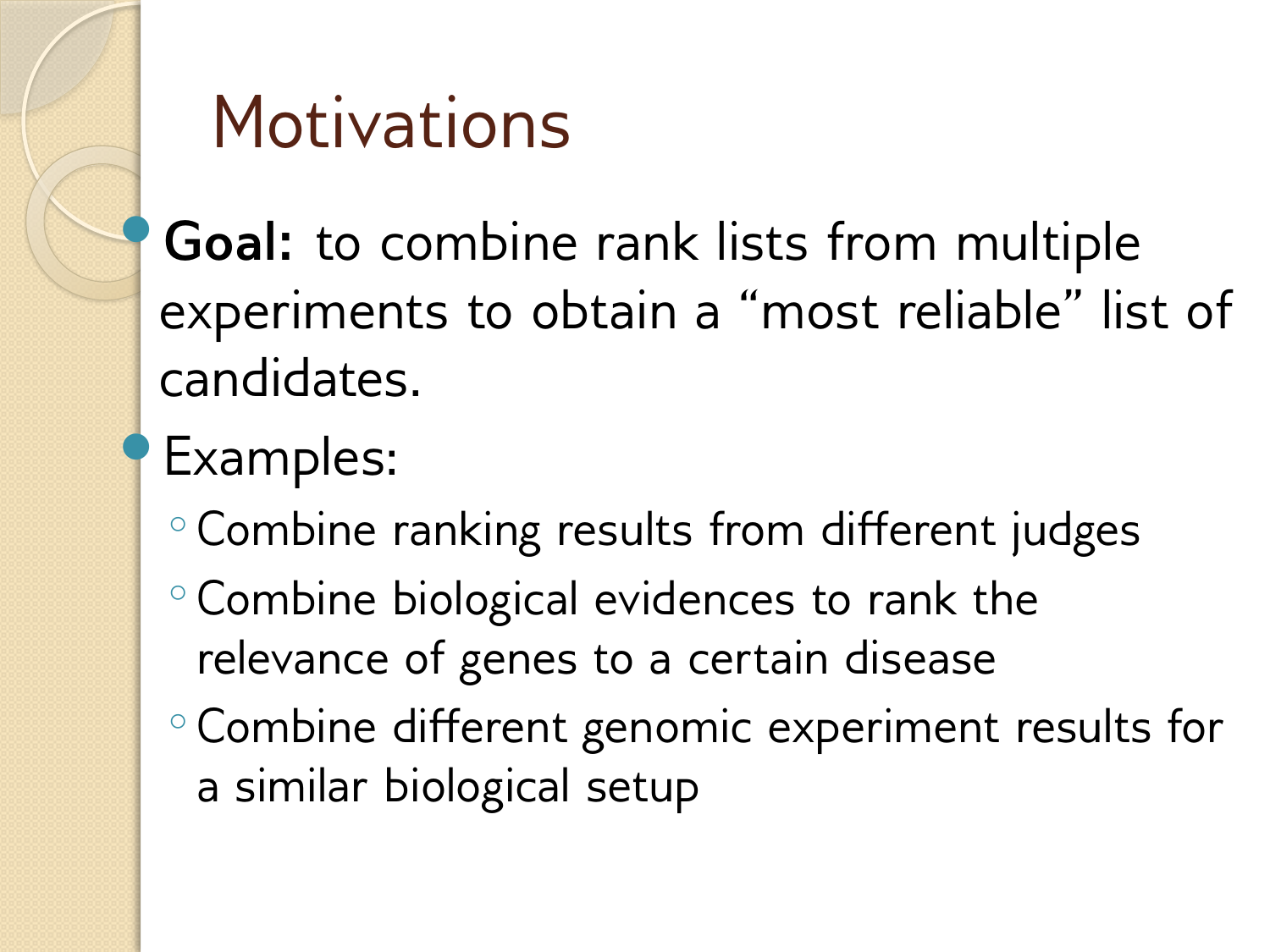

# Motivations
Goal: to combine rank lists from multiple experiments to obtain a “most reliable” list of candidates.
Examples:
Combine ranking results from different judges
Combine biological evidences to rank the relevance of genes to a certain disease
Combine different genomic experiment results for a similar biological setup